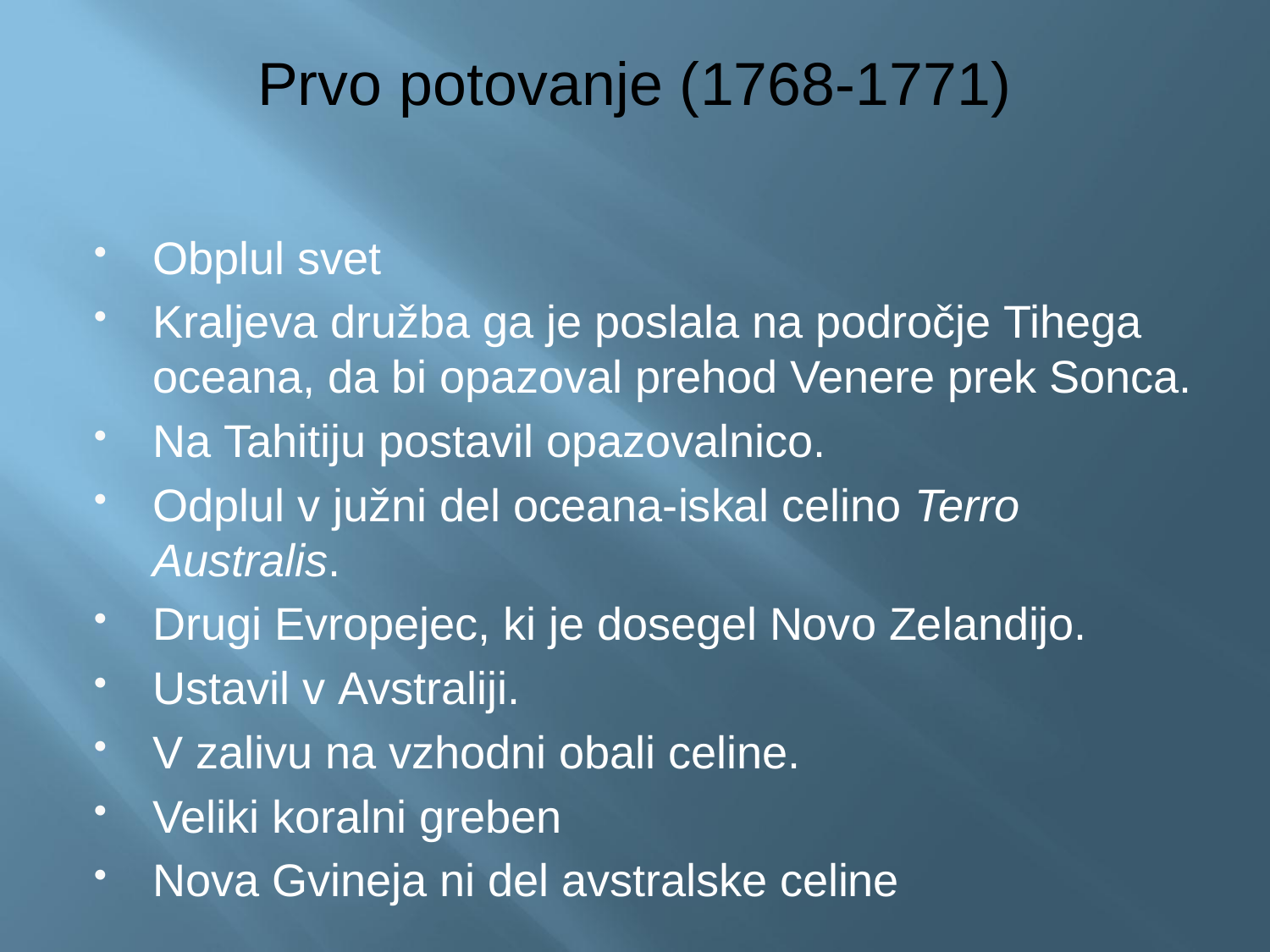

# Prvo potovanje (1768-1771)
Obplul svet
Kraljeva družba ga je poslala na področje Tihega oceana, da bi opazoval prehod Venere prek Sonca.
Na Tahitiju postavil opazovalnico.
Odplul v južni del oceana-iskal celino Terro Australis.
Drugi Evropejec, ki je dosegel Novo Zelandijo.
Ustavil v Avstraliji.
V zalivu na vzhodni obali celine.
Veliki koralni greben
Nova Gvineja ni del avstralske celine